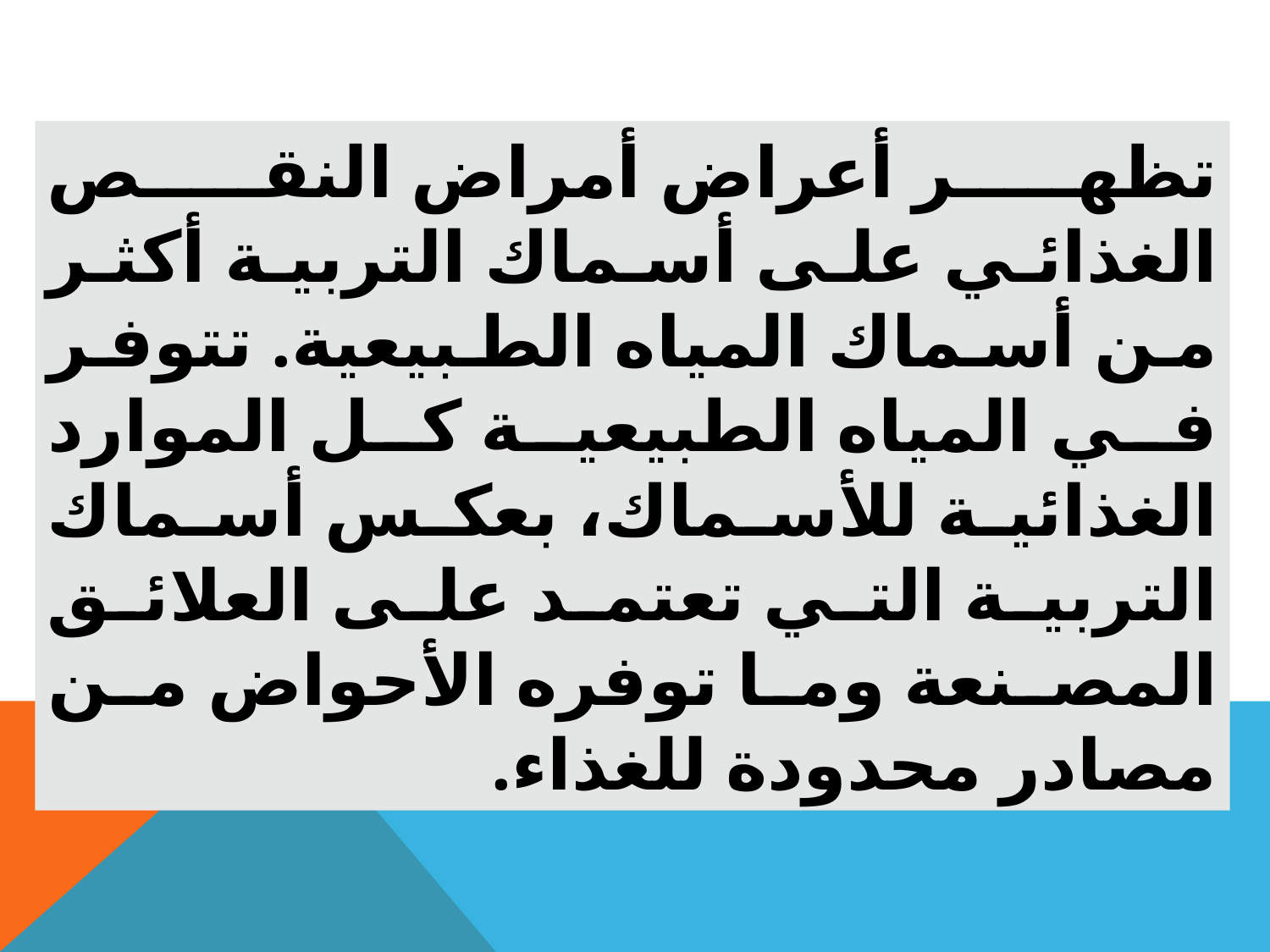

تظهر أعراض أمراض النقص الغذائي على أسماك التربية أكثر من أسماك المياه الطبيعية. تتوفر في المياه الطبيعية كل الموارد الغذائية للأسماك، بعكس أسماك التربية التي تعتمد على العلائق المصنعة وما توفره الأحواض من مصادر محدودة للغذاء.